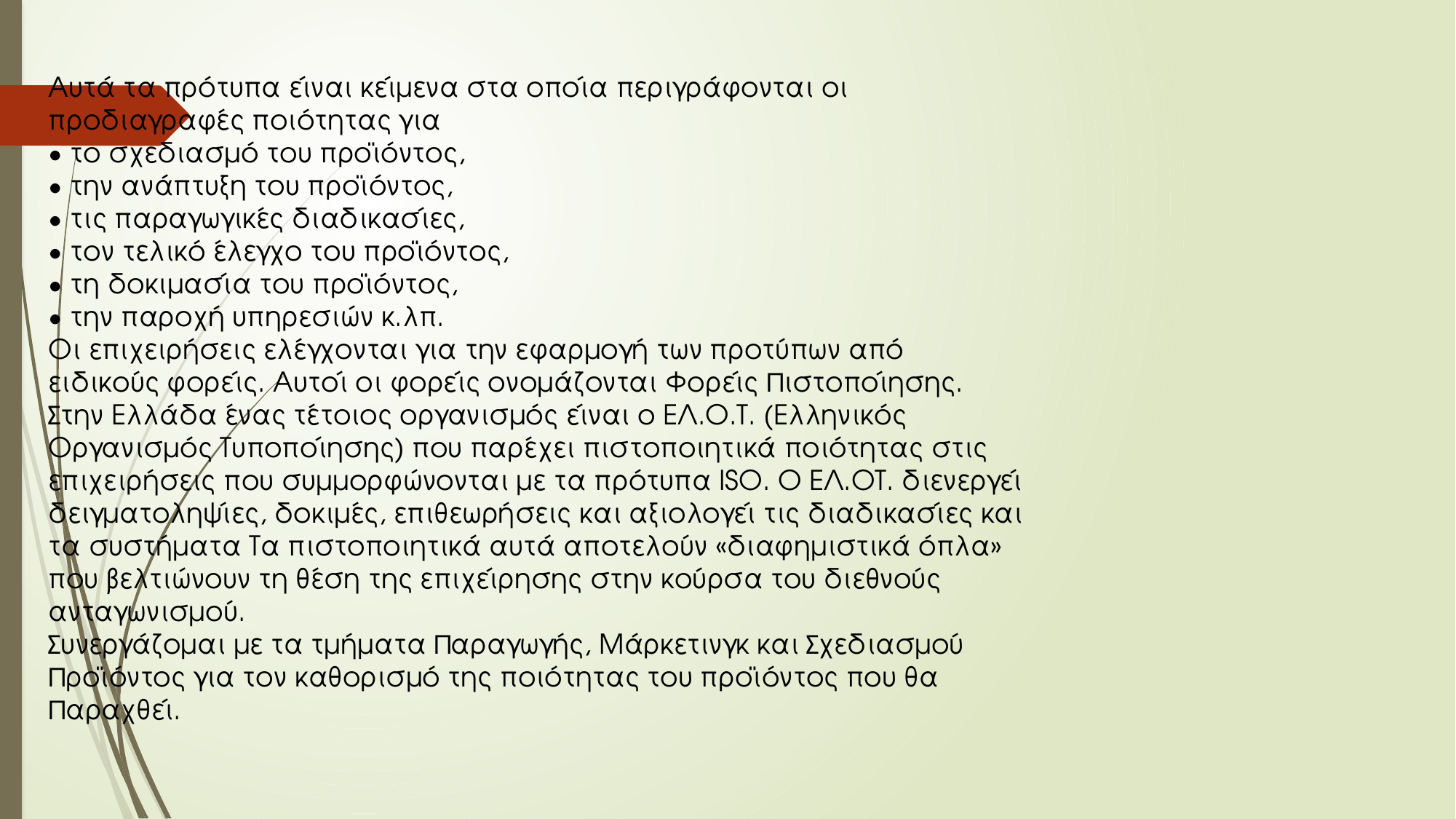

Αυτά τα πρότυπα είναι κείμενα στα οποία περιγράφονται οι
προδιαγραφές ποιότητας για
• το σχεδιασμό του προϊόντος,
• την ανάπτυξη του προϊόντος,
• τις παραγωγικές διαδικασίες,
• τον τελικό έλεγχο του προϊόντος,
• τη δοκιμασία του προϊόντος,
• την παροχή υπηρεσιών κ.λπ.
Οι επιχειρήσεις ελέγχονται για την εφαρμογή των προτύπων από
ειδικούς φορείς. Αυτοί οι φορείς ονομάζονται Φορείς Πιστοποίησης.
Στην Ελλάδα ένας τέτοιος οργανισμός είναι ο ΕΛ.Ο.Τ. (Ελληνικός
Οργανισμός Τυποποίησης) που παρέχει πιστοποιητικά ποιότητας στις
επιχειρήσεις που συμμορφώνονται με τα πρότυπα ISO. Ο ΕΛ.ΟΤ. διενεργεί
δειγματοληψίες, δοκιμές, επιθεωρήσεις και αξιολογεί τις διαδικασίες και
τα συστήματα Τα πιστοποιητικά αυτά αποτελούν «διαφημιστικά όπλα»
που βελτιώνουν τη θέση της επιχείρησης στην κούρσα του διεθνούς
ανταγωνισμού.
Συνεργάζομαι με τα τμήματα Παραγωγής, Μάρκετινγκ και Σχεδιασμού
Προϊόντος για τον καθορισμό της ποιότητας του προϊόντος που θα
Παραχθεί.